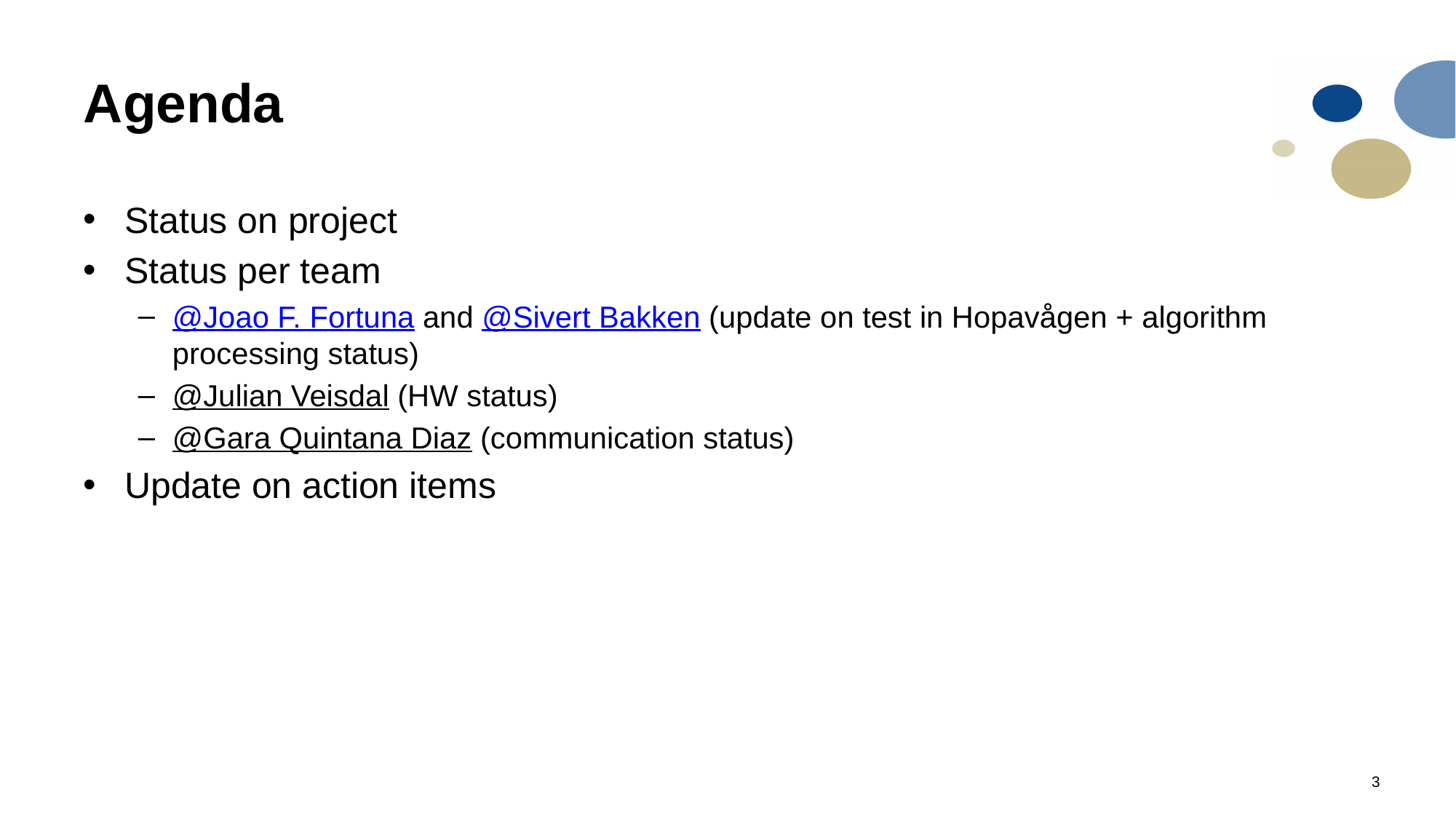

# Agenda
Status on project
Status per team
@Joao F. Fortuna and @Sivert Bakken (update on test in Hopavågen + algorithm processing status)
@Julian Veisdal (HW status)
@Gara Quintana Diaz (communication status)
Update on action items